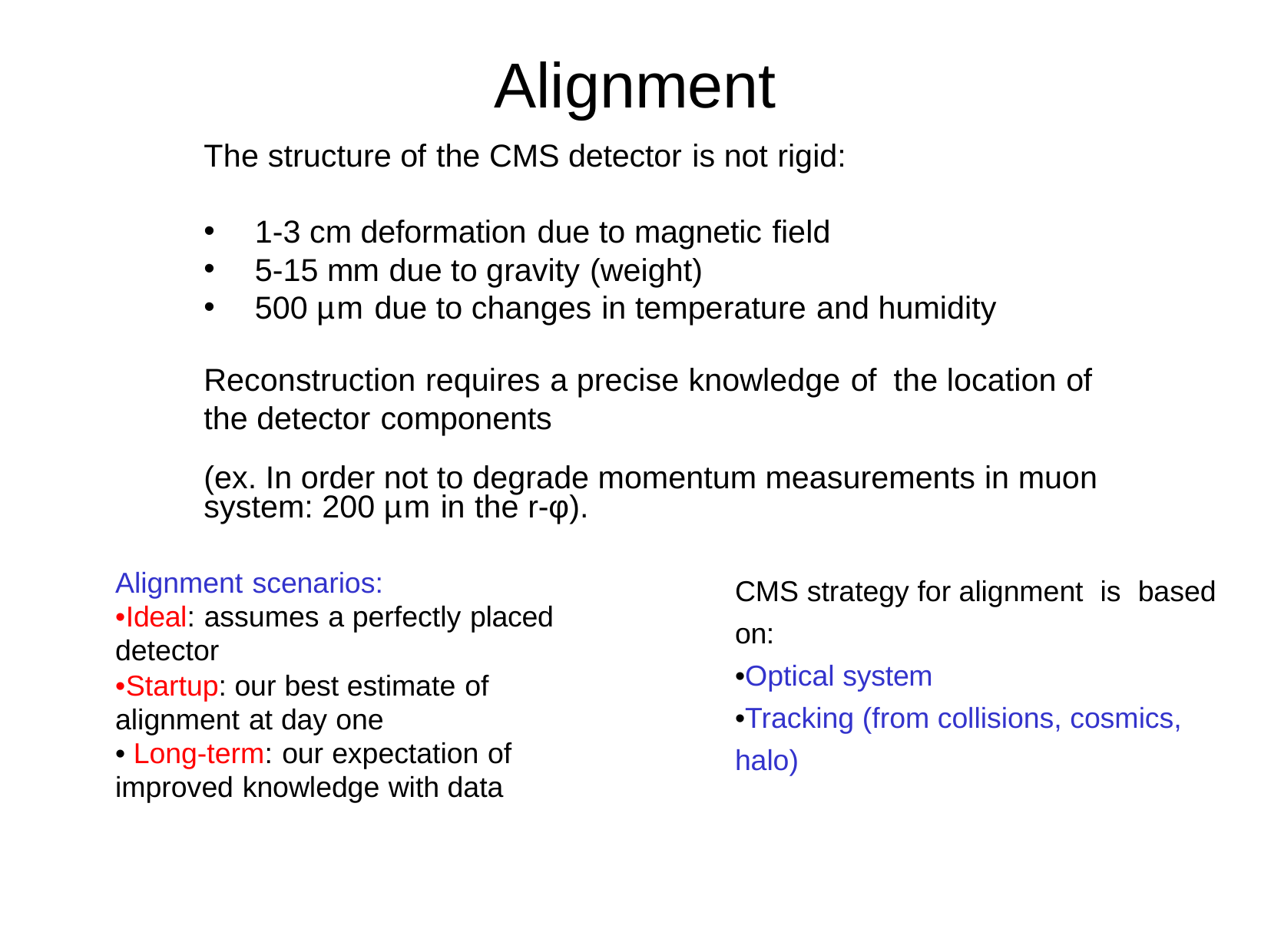

Alignment
The structure of the CMS detector is not rigid:

 1-3 cm deformation due to magnetic field
 5-15 mm due to gravity (weight)
 500 µm due to changes in temperature and humidity
Reconstruction requires a precise knowledge of  the location of the detector components
(ex. In order not to degrade momentum measurements in muon system: 200 µm in the r-φ).

Alignment scenarios:
•Ideal: assumes a perfectly placed detector
•Startup: our best estimate of
alignment at day one
• Long-term: our expectation of
improved knowledge with data

CMS strategy for alignment is based on:
•Optical system
•Tracking (from collisions, cosmics, halo)